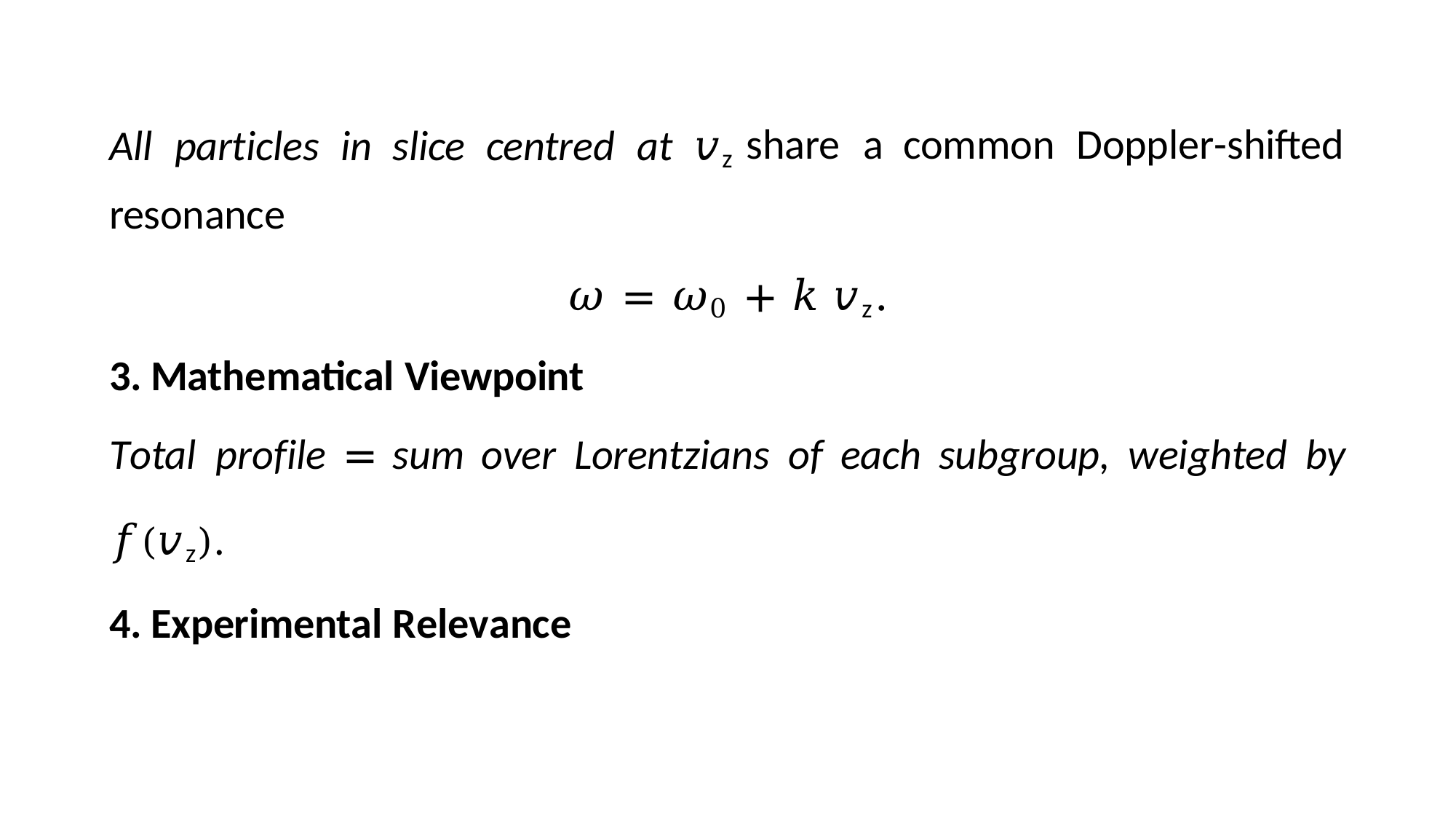

All	particles	in	slice	centred	at	𝑣z
resonance
𝜔 = 𝜔0  + 𝑘 𝑣z.
Mathematical Viewpoint
Total	profile	=	sum	over	Lorentzians	of	each	subgroup,	weighted	by
𝑓(𝑣z).
Experimental Relevance
share	a	common	Doppler-shifted